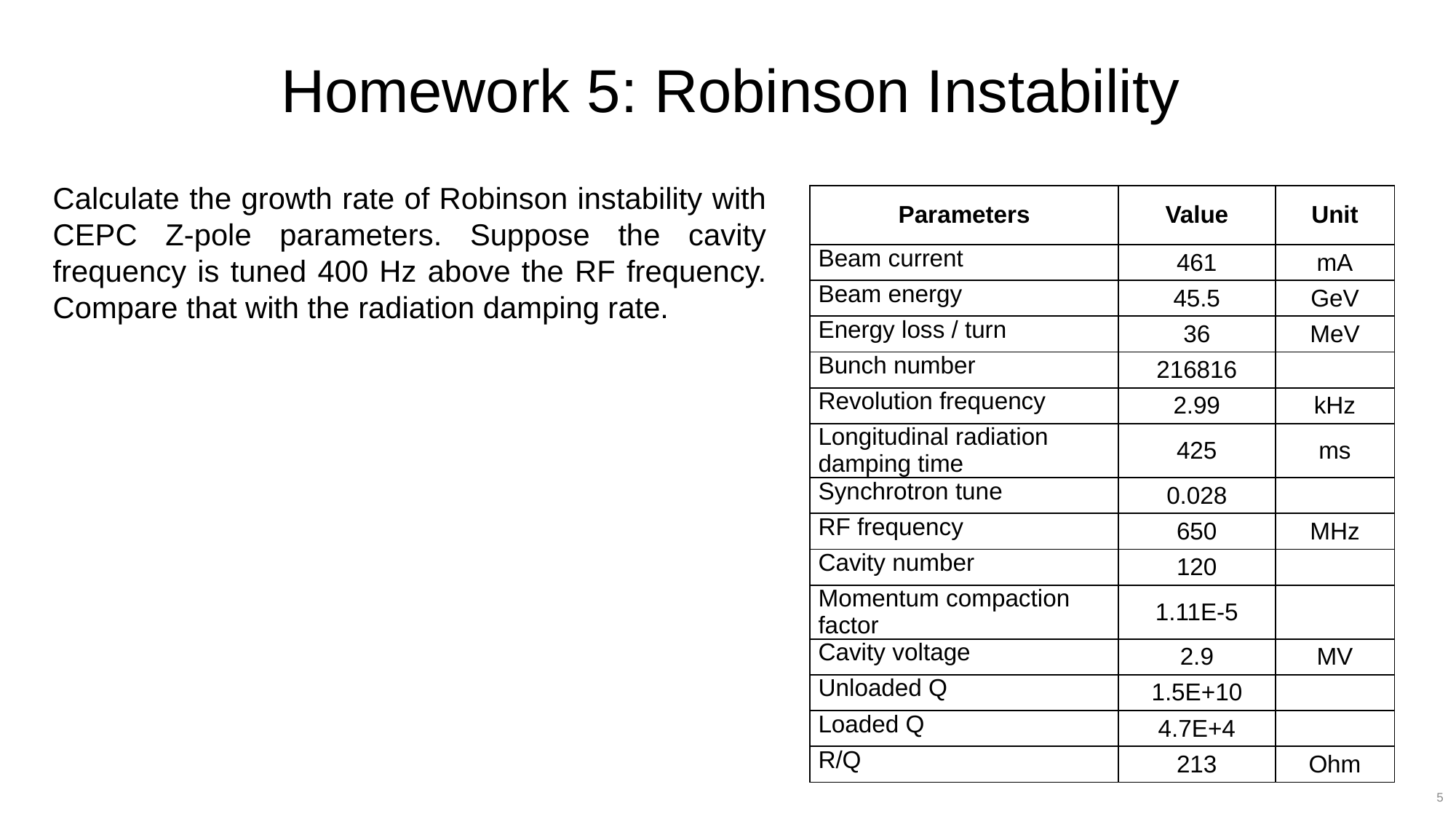

# Homework 5: Robinson Instability
Calculate the growth rate of Robinson instability with CEPC Z-pole parameters. Suppose the cavity frequency is tuned 400 Hz above the RF frequency. Compare that with the radiation damping rate.
| Parameters | Value | Unit |
| --- | --- | --- |
| Beam current | 461 | mA |
| Beam energy | 45.5 | GeV |
| Energy loss / turn | 36 | MeV |
| Bunch number | 216816 |  |
| Revolution frequency | 2.99 | kHz |
| Longitudinal radiation damping time | 425 | ms |
| Synchrotron tune | 0.028 |  |
| RF frequency | 650 | MHz |
| Cavity number | 120 |  |
| Momentum compaction factor | 1.11E-5 |  |
| Cavity voltage | 2.9 | MV |
| Unloaded Q | 1.5E+10 |  |
| Loaded Q | 4.7E+4 |  |
| R/Q | 213 | Ohm |
5